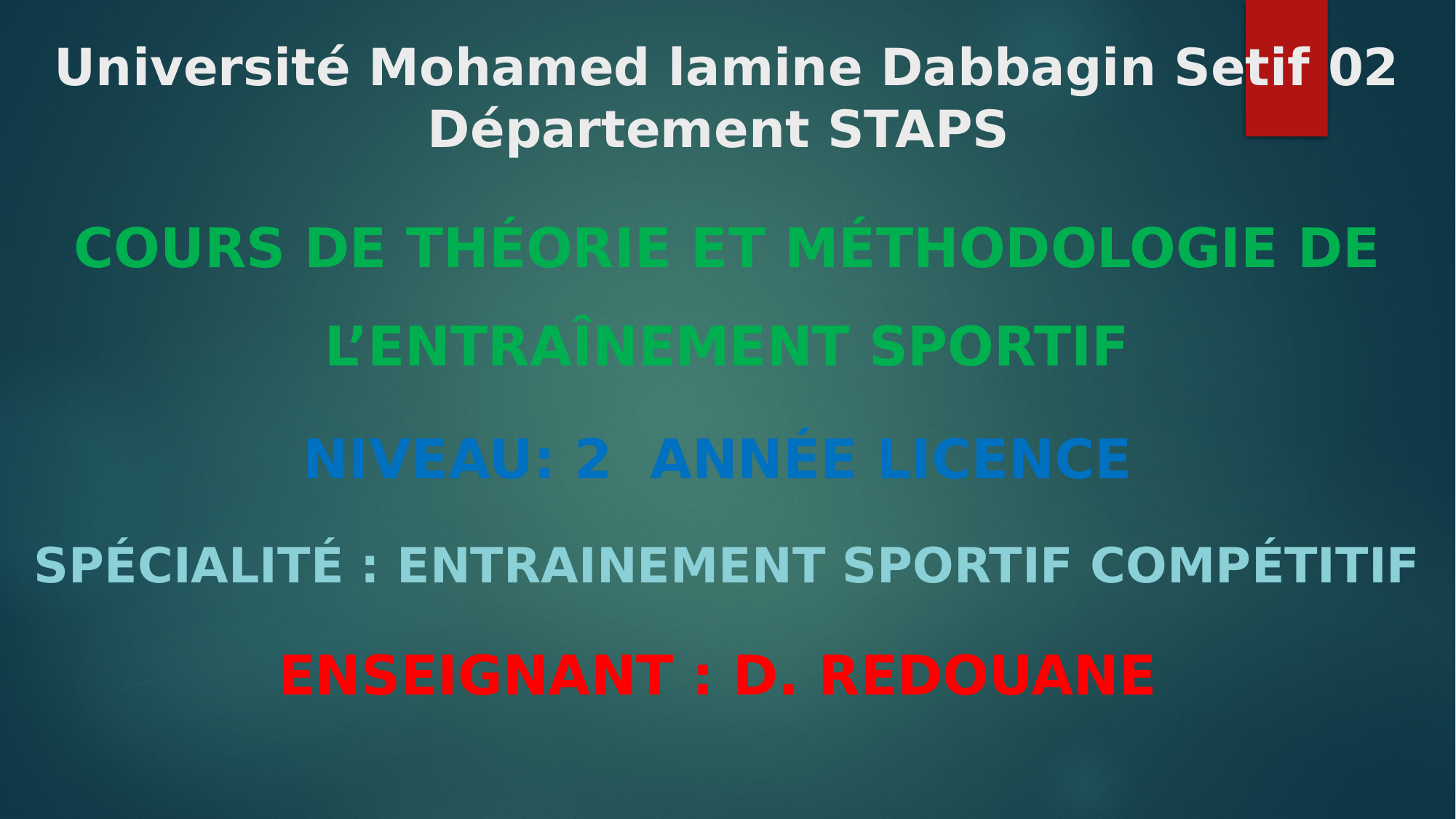

# Université Mohamed lamine Dabbagin Setif 02 Département STAPS
Cours de théorie et méthodologie de l’entraînement sportif
Niveau: 2  année licence
Spécialité : entrainement sportif compétitif
Enseignant : D. Redouane